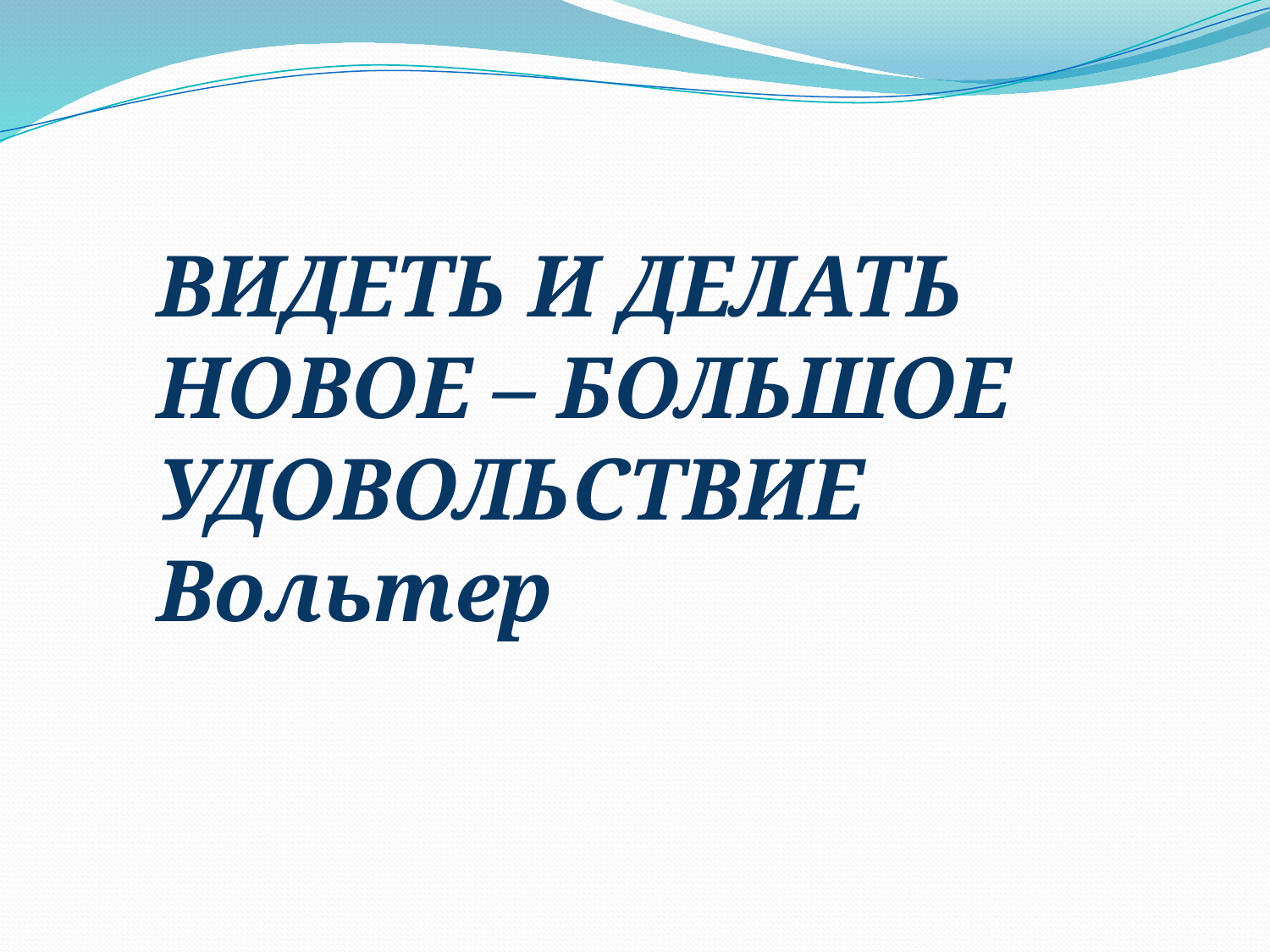

ВИДЕТЬ И ДЕЛАТЬ НОВОЕ – БОЛЬШОЕ УДОВОЛЬСТВИЕ
Вольтер